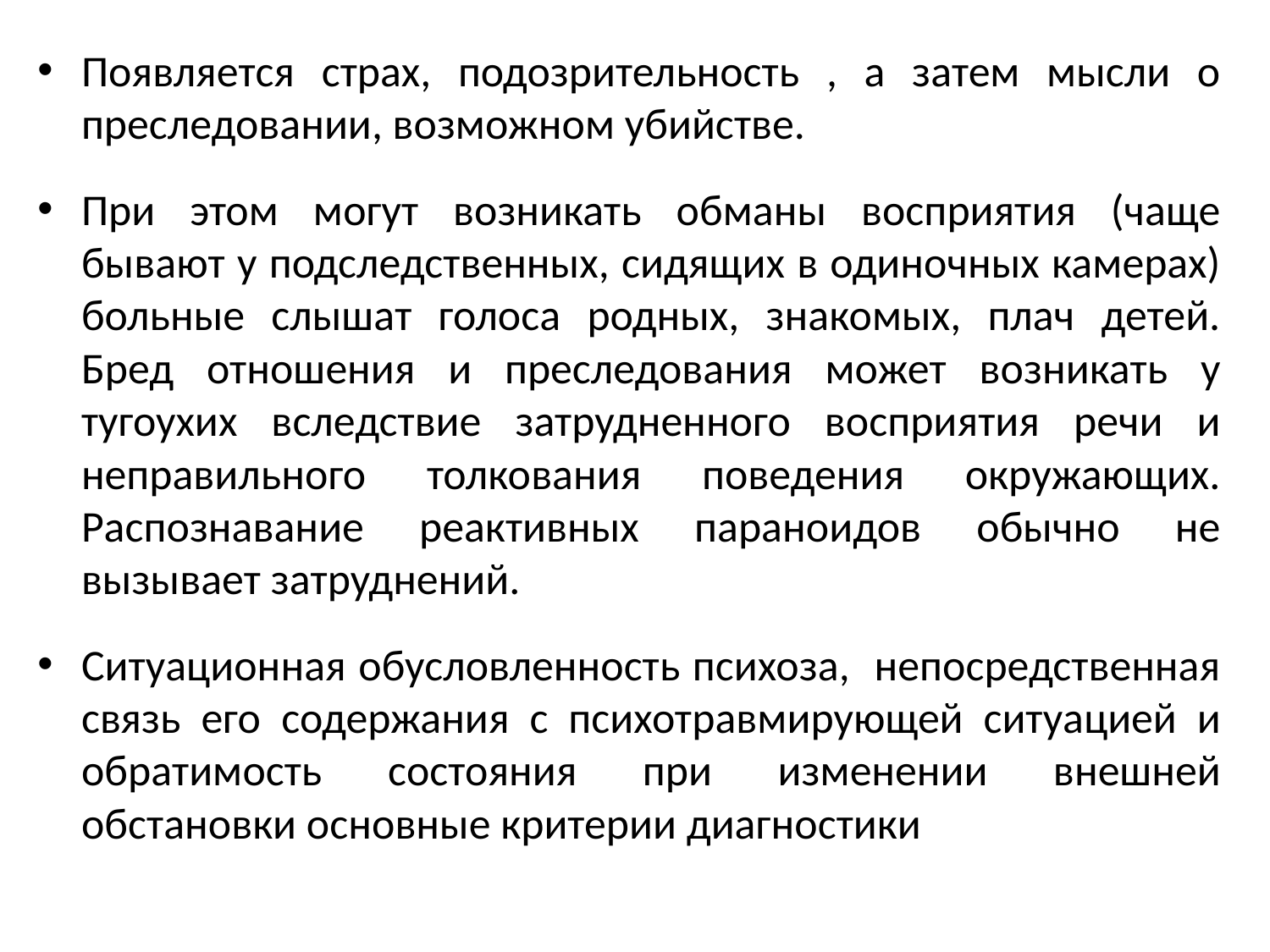

Появляется страх, подозрительность , а затем мысли о преследовании, возможном убийстве.
При этом могут возникать обманы восприятия (чаще бывают у подследственных, сидящих в одиночных камерах) больные слышат голоса родных, знакомых, плач детей. Бред отношения и преследования может возникать у тугоухих вследствие затрудненного восприятия речи и неправильного толкования поведения окружающих. Распознавание реактивных параноидов обычно не вызывает затруднений.
Ситуационная обусловленность психоза,  непосредственная связь его содержания с психотравмирующей ситуацией и обратимость состояния при изменении внешней обстановки основные критерии диагностики